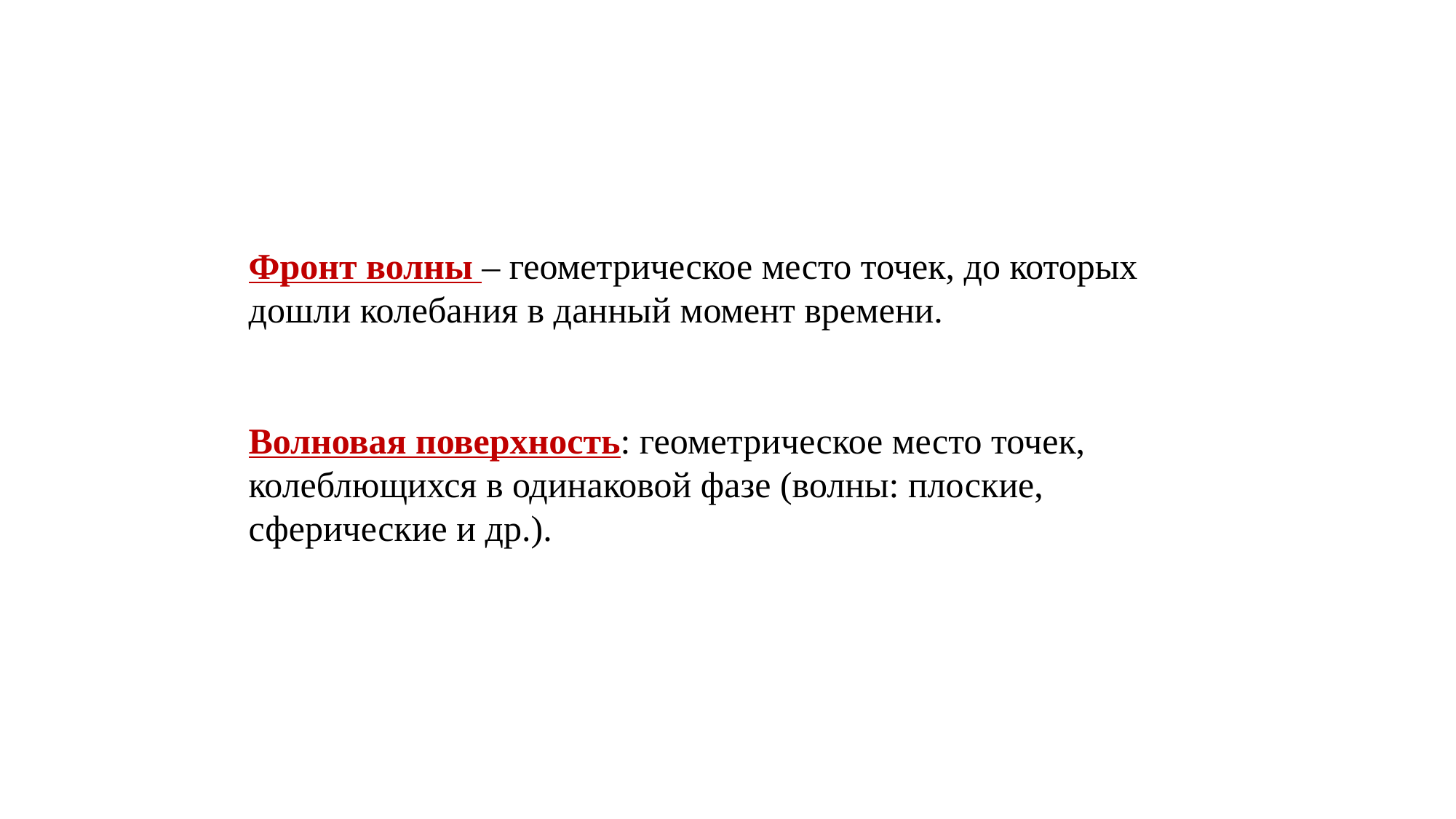

Фронт волны – геометрическое место точек, до которых дошли колебания в данный момент времени.

Волновая поверхность: геометрическое место точек, колеблющихся в одинаковой фазе (волны: плоские, сферические и др.).